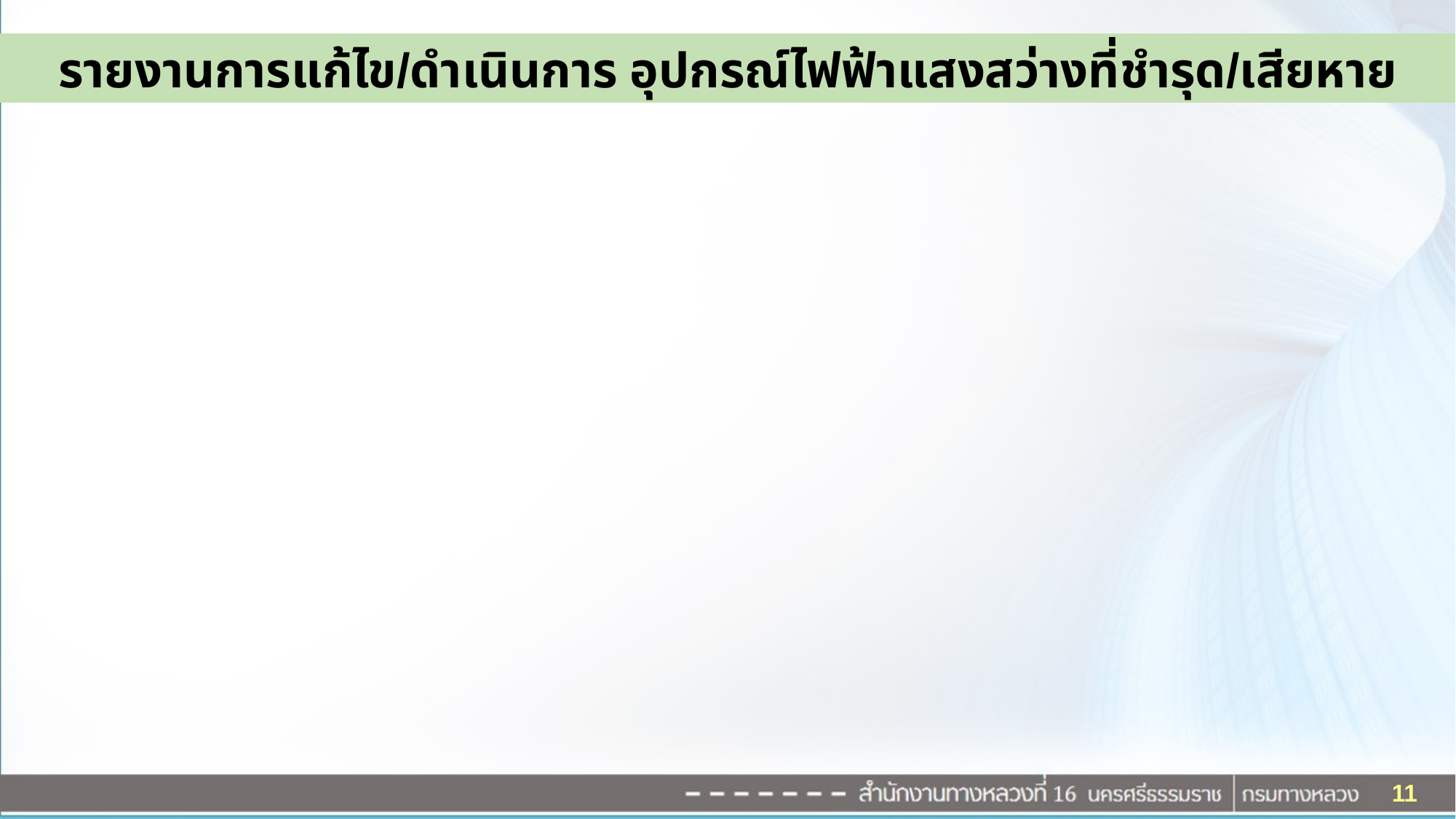

รายงานการแก้ไข/ดำเนินการ อุปกรณ์ไฟฟ้าแสงสว่างที่ชำรุด/เสียหาย
11